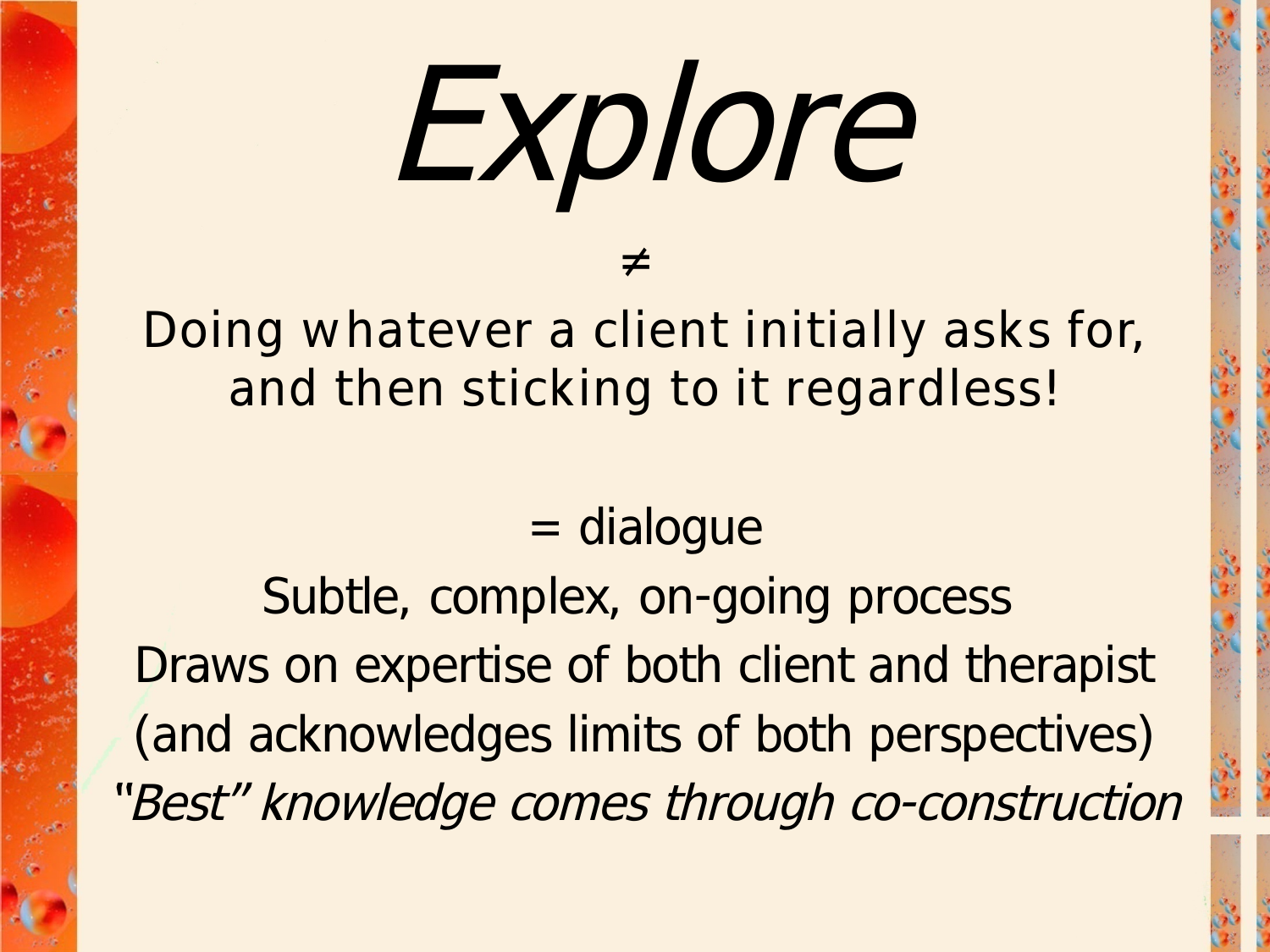

# Explore
≠
Doing whatever a client initially asks for, and then sticking to it regardless!

= dialogue
Subtle, complex, on-going process
Draws on expertise of both client and therapist
(and acknowledges limits of both perspectives)
“Best” knowledge comes through co-construction